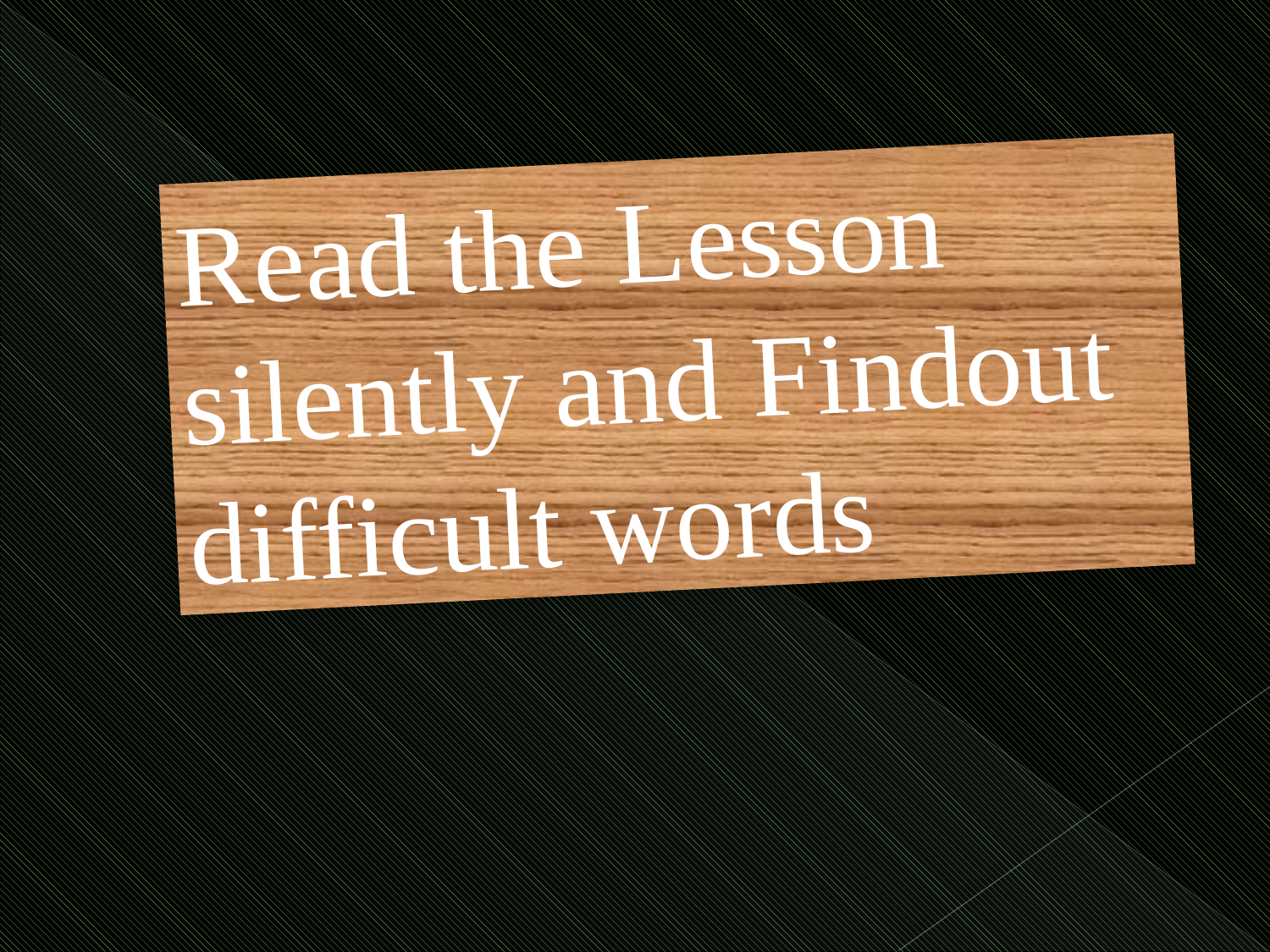

Read the Lesson silently and Findout difficult words